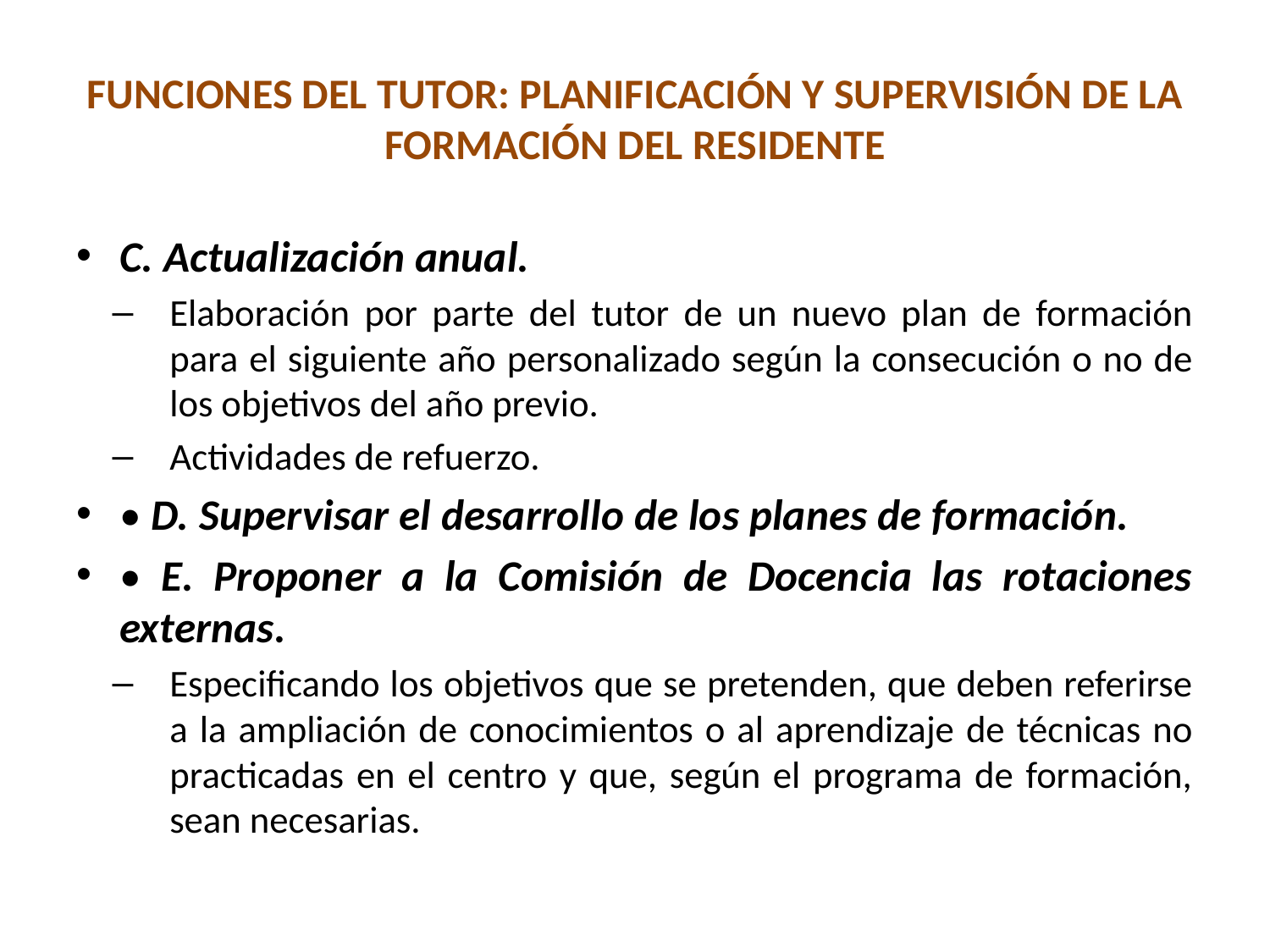

# Funciones del Tutor: Planificación y supervisión de la formación del residente
C. Actualización anual.
Elaboración por parte del tutor de un nuevo plan de formación para el siguiente año personalizado según la consecución o no de los objetivos del año previo.
Actividades de refuerzo.
• D. Supervisar el desarrollo de los planes de formación.
• E. Proponer a la Comisión de Docencia las rotaciones externas.
Especificando los objetivos que se pretenden, que deben referirse a la ampliación de conocimientos o al aprendizaje de técnicas no practicadas en el centro y que, según el programa de formación, sean necesarias.